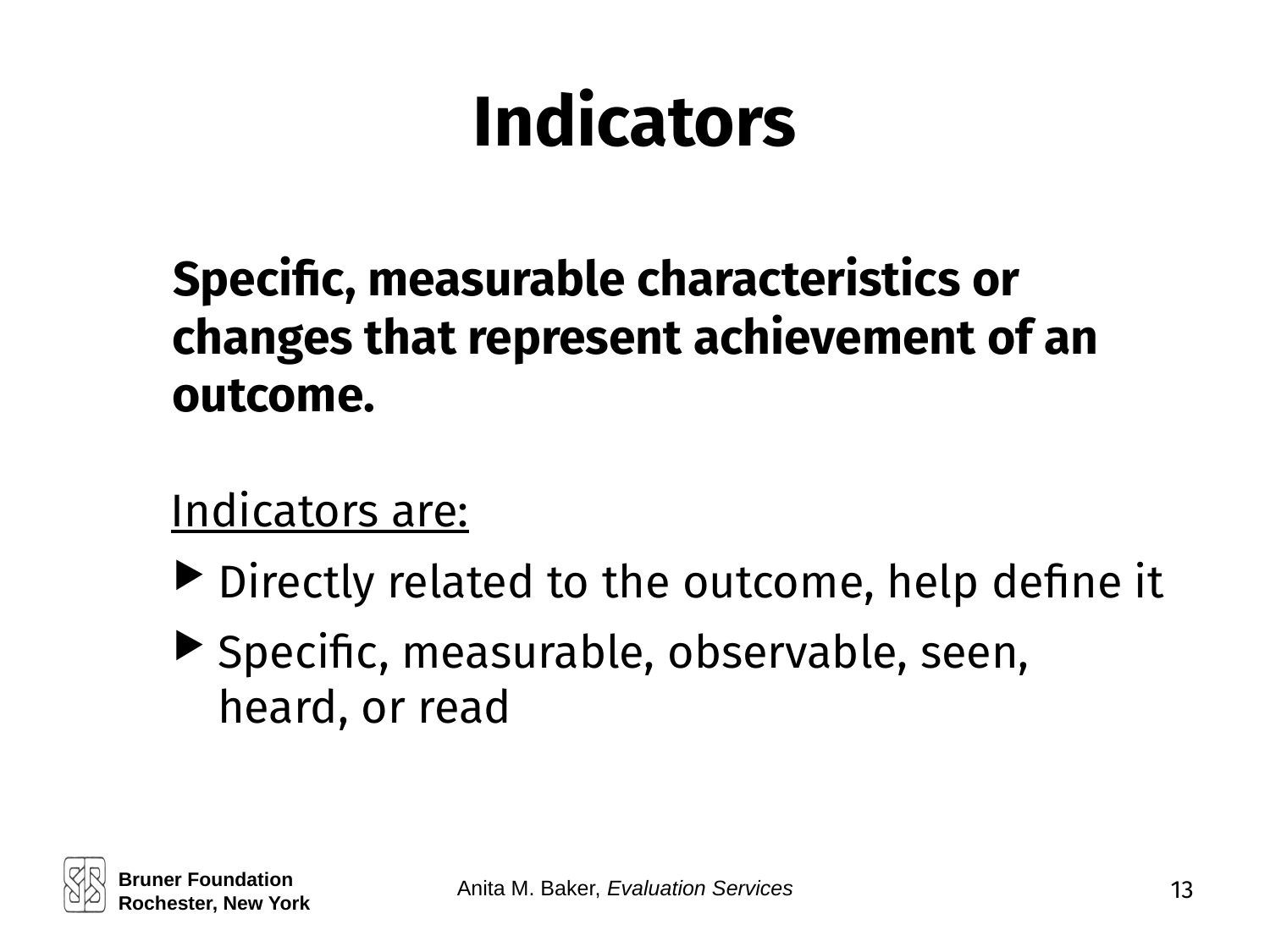

# Indicators

Specific, measurable characteristics or changes that represent achievement of an outcome.

    Indicators are:
Directly related to the outcome, help define it
Specific, measurable, observable, seen, heard, or read
Bruner Foundation
Rochester, New York
13
Anita M. Baker, Evaluation Services